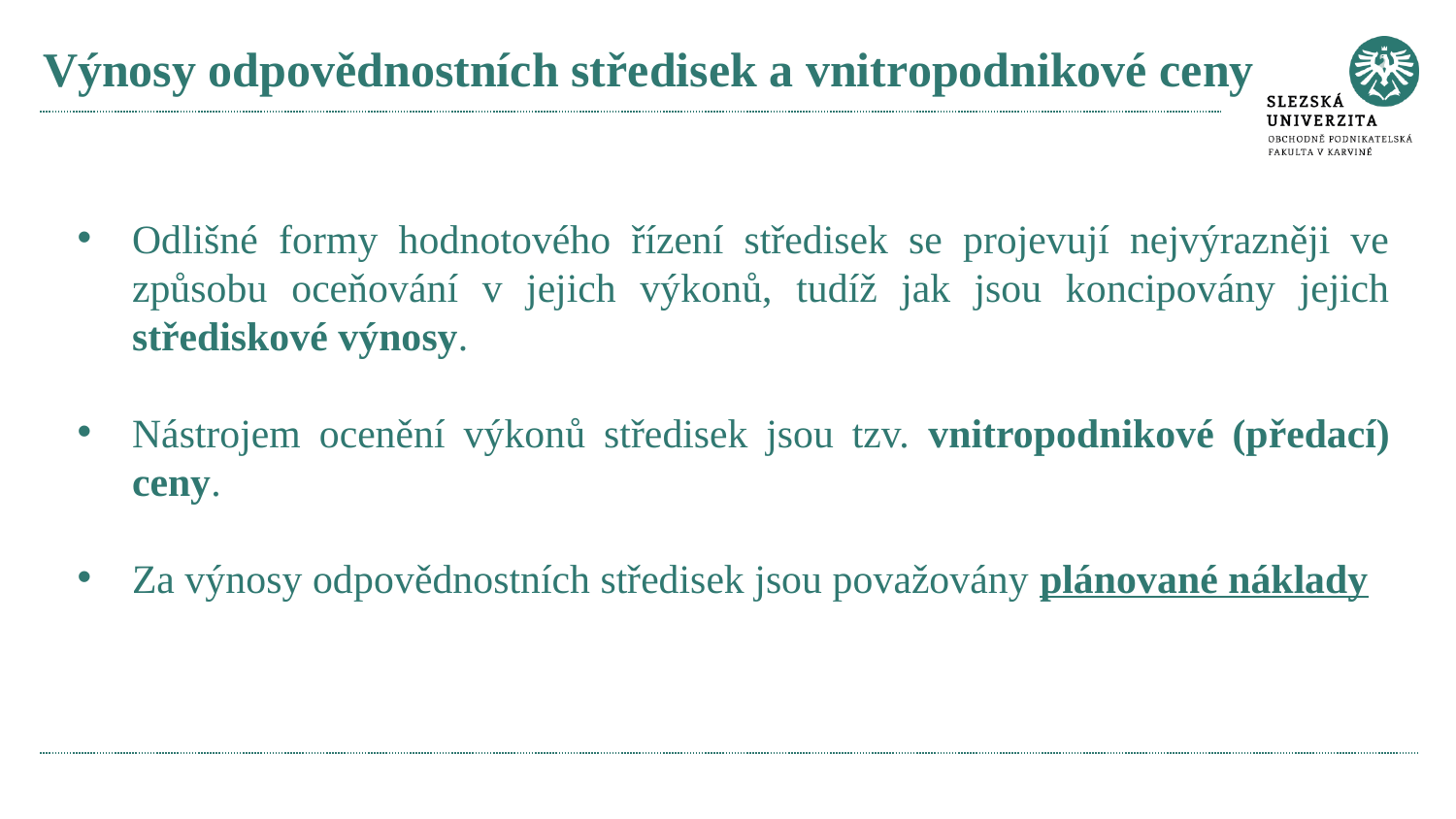

# Výnosy odpovědnostních středisek a vnitropodnikové ceny

Odlišné formy hodnotového řízení středisek se projevují nejvýrazněji ve způsobu oceňování v jejich výkonů, tudíž jak jsou koncipovány jejich střediskové výnosy.

Nástrojem ocenění výkonů středisek jsou tzv. vnitropodnikové (předací) ceny.

Za výnosy odpovědnostních středisek jsou považovány plánované náklady